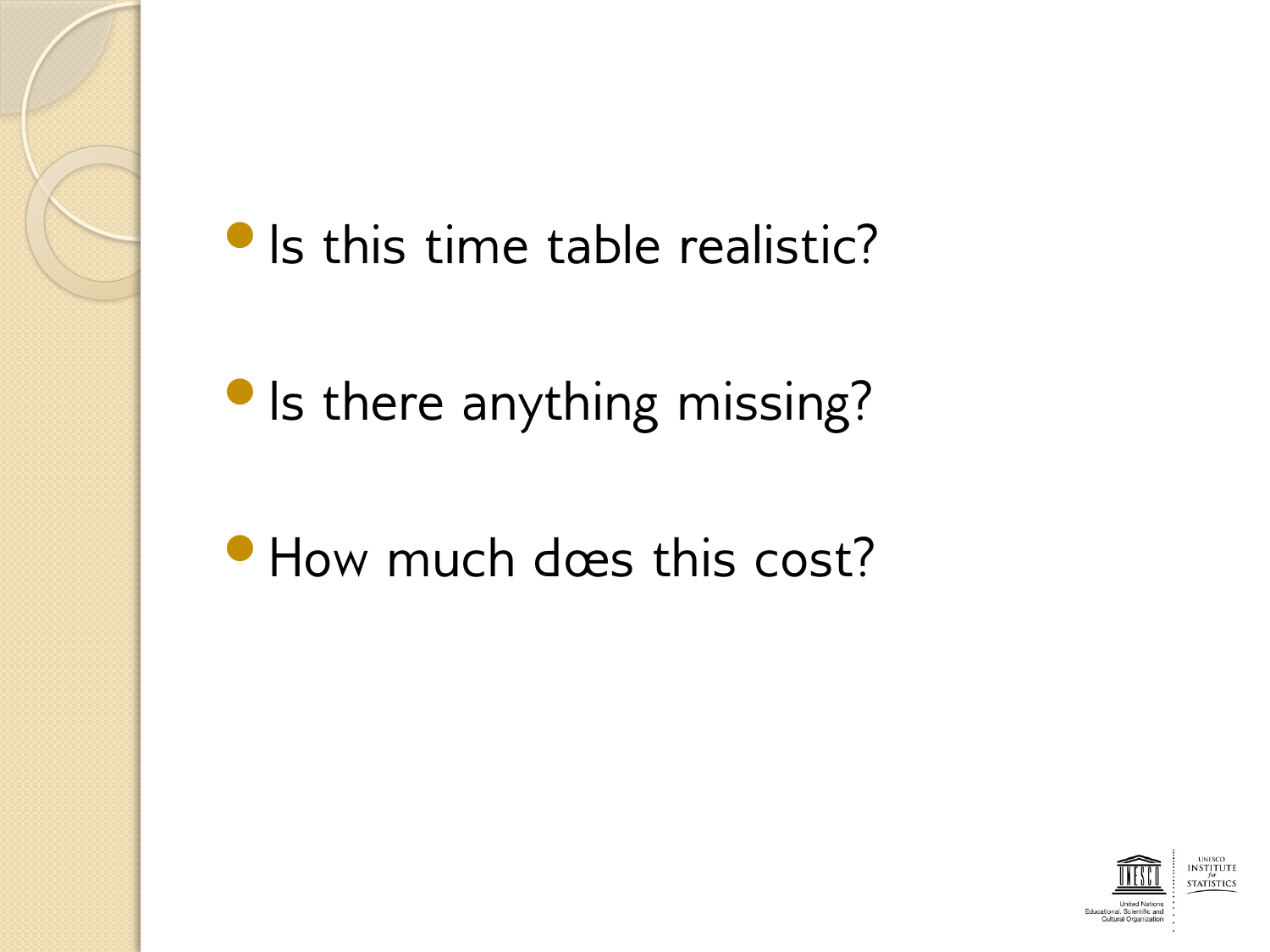

#
Is this time table realistic?

Is there anything missing?

How much does this cost?